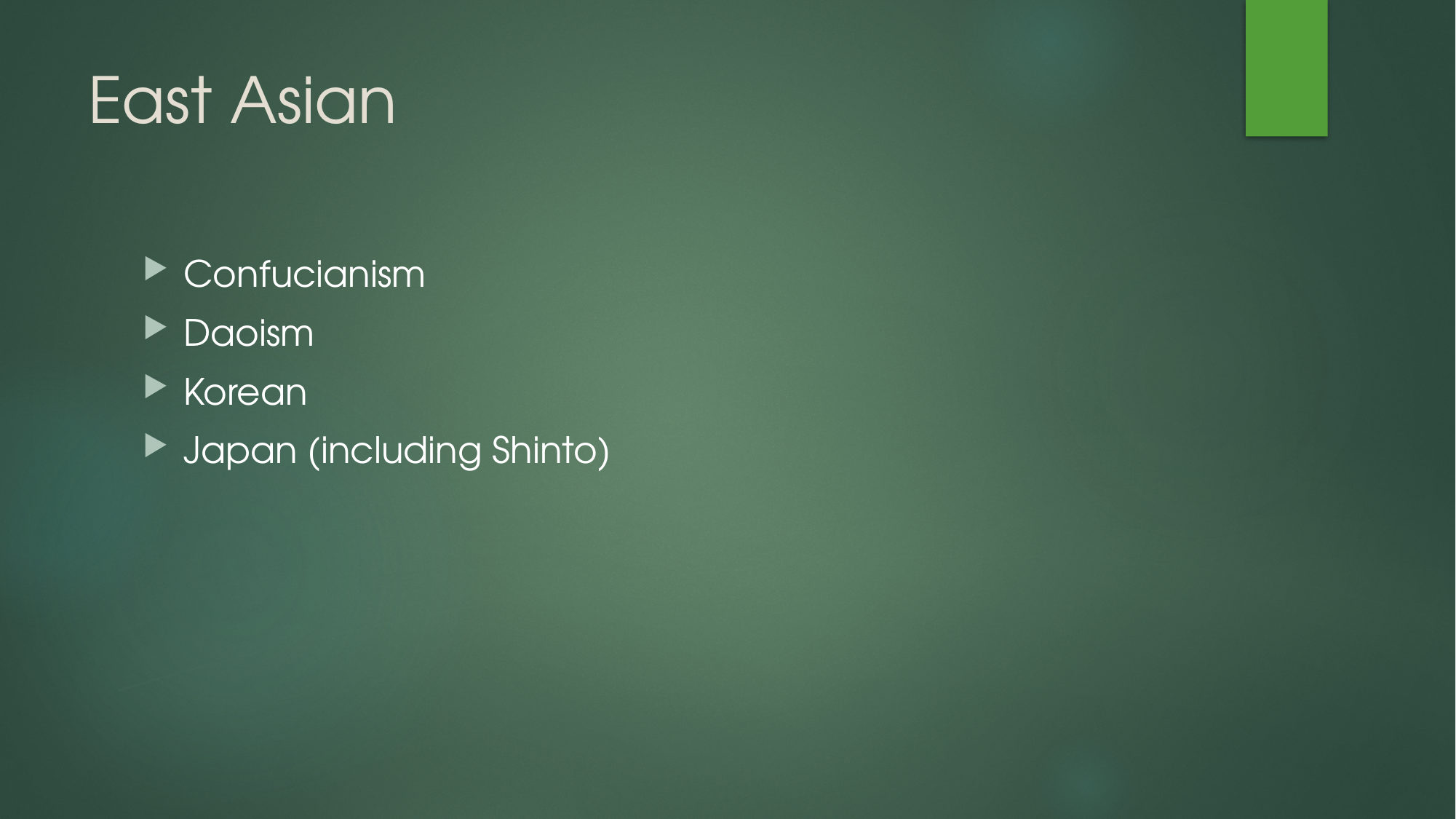

# East Asian
Confucianism
Daoism
Korean
Japan (including Shinto)